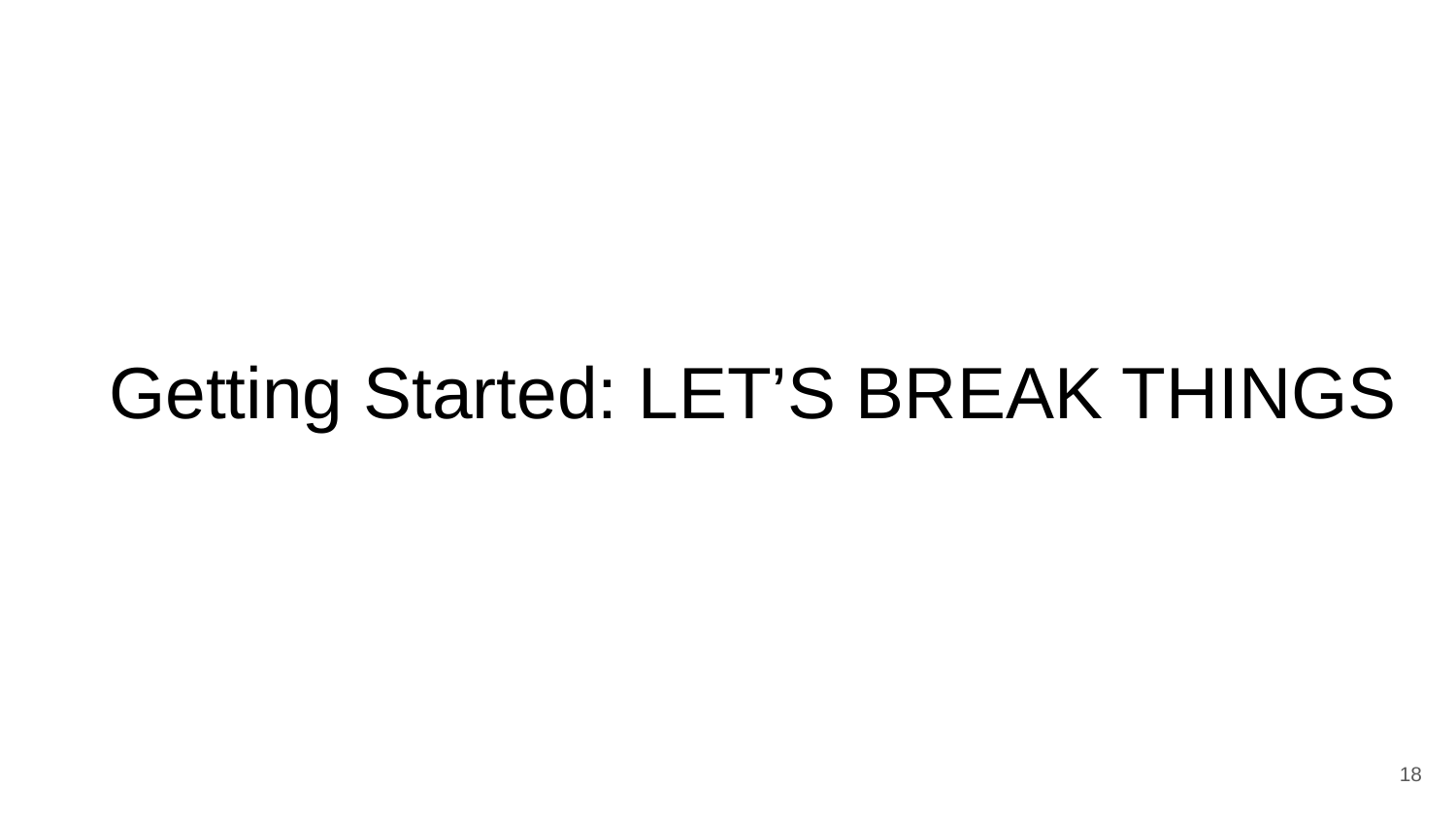

# Getting Started: LET’S BREAK THINGS
18